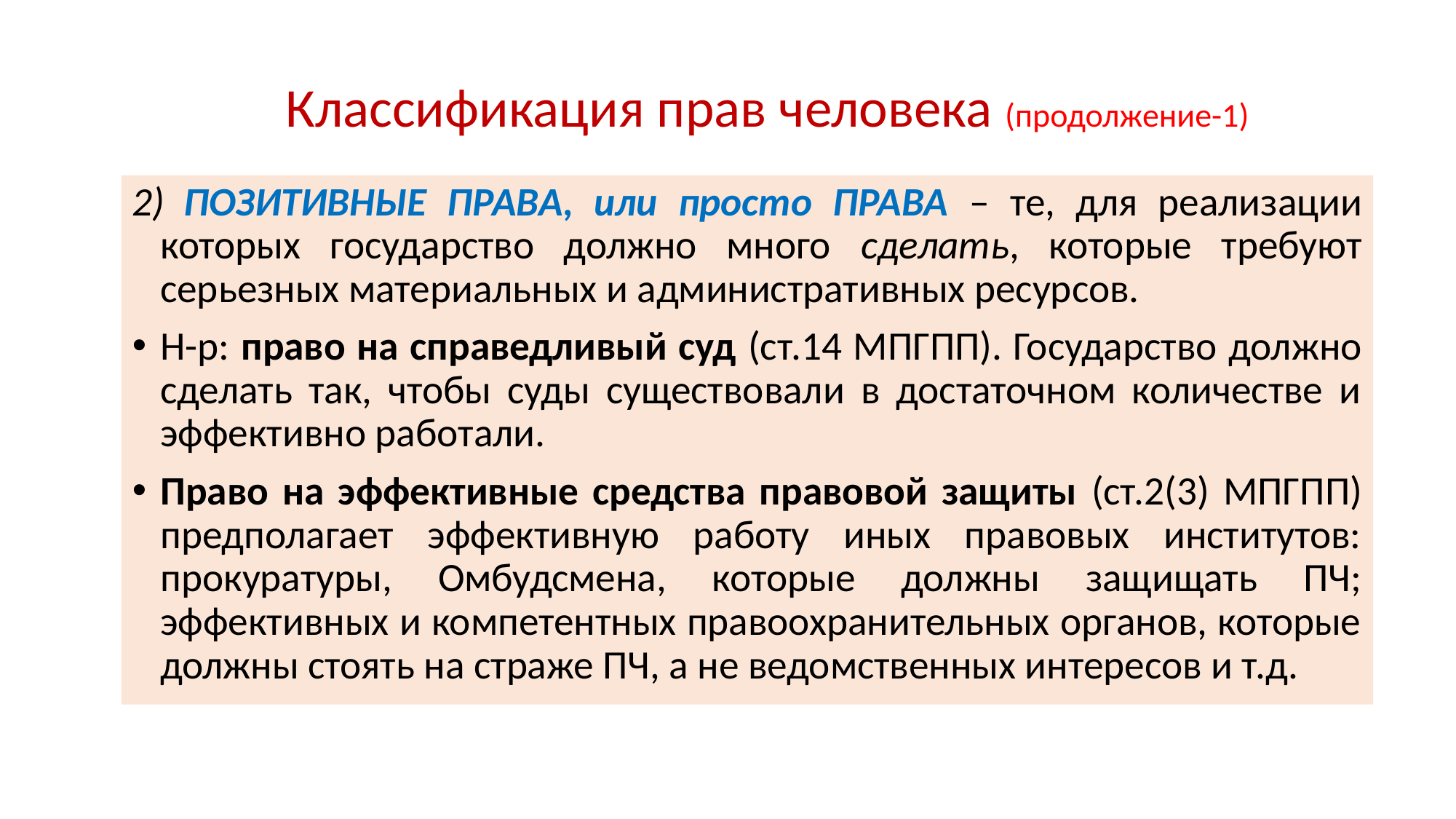

# Классификация прав человека (продолжение-1)
 ПОЗИТИВНЫЕ ПРАВА, или просто ПРАВА – те, для реализации которых государство должно много сделать, которые требуют серьезных материальных и административных ресурсов.
Н-р: право на справедливый суд (ст.14 МПГПП). Государство должно сделать так, чтобы суды существовали в достаточном количестве и эффективно работали.
Право на эффективные средства правовой защиты (ст.2(3) МПГПП) предполагает эффективную работу иных правовых институтов: прокуратуры, Омбудсмена, которые должны защищать ПЧ; эффективных и компетентных правоохранительных органов, которые должны стоять на страже ПЧ, а не ведомственных интересов и т.д.